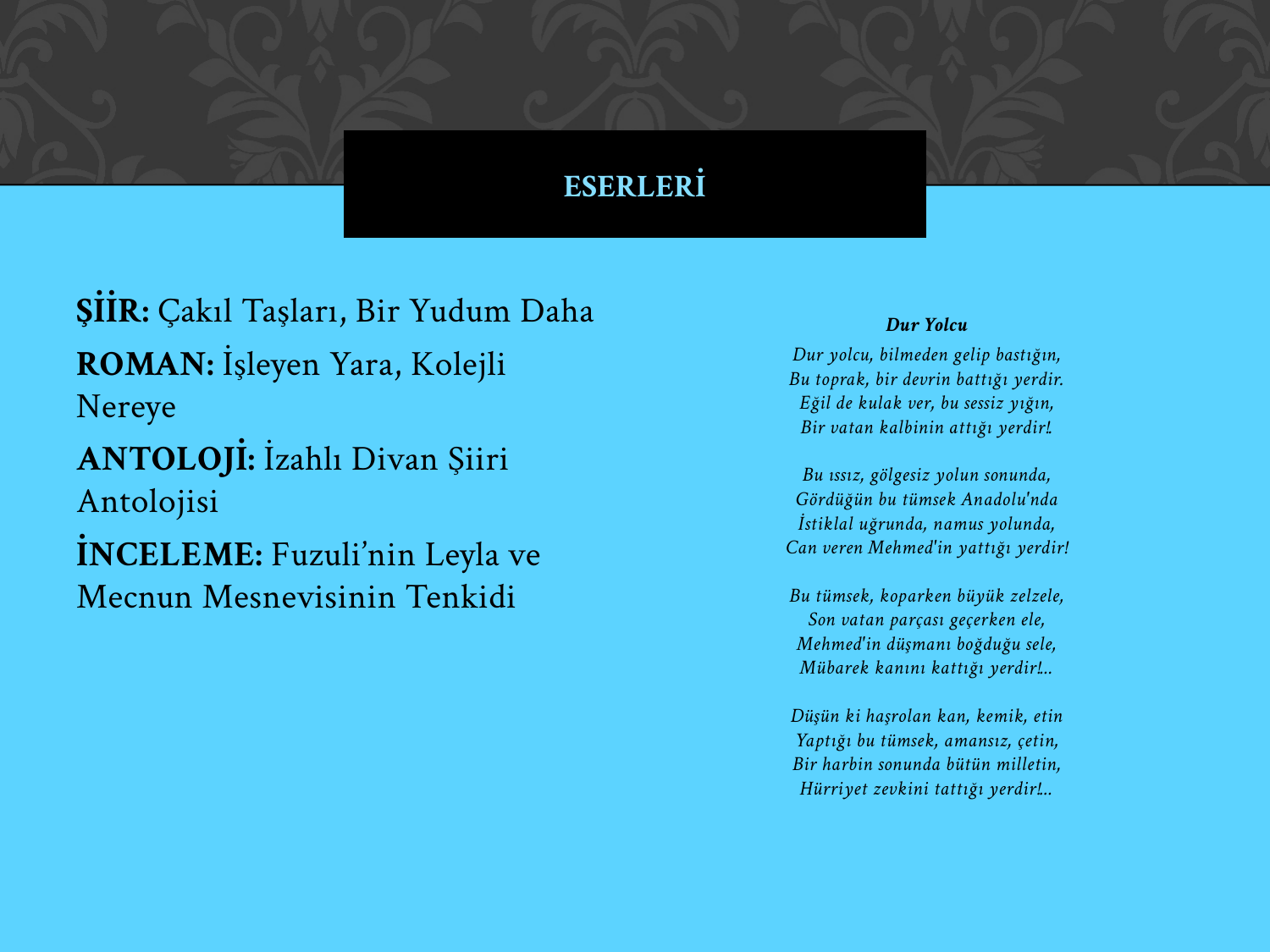

# ESERLERİ
ŞİİR: Çakıl Taşları, Bir Yudum Daha
ROMAN: İşleyen Yara, Kolejli Nereye
ANTOLOJİ: İzahlı Divan Şiiri Antolojisi
İNCELEME: Fuzuli’nin Leyla ve Mecnun Mesnevisinin Tenkidi

Dur Yolcu
Dur yolcu, bilmeden gelip bastığın,
Bu toprak, bir devrin battığı yerdir.
Eğil de kulak ver, bu sessiz yığın,
Bir vatan kalbinin attığı yerdir!.
Bu ıssız, gölgesiz yolun sonunda,
Gördüğün bu tümsek Anadolu'nda
İstiklal uğrunda, namus yolunda,
Can veren Mehmed'in yattığı yerdir!
Bu tümsek, koparken büyük zelzele,
Son vatan parçası geçerken ele,
Mehmed'in düşmanı boğduğu sele,
Mübarek kanını kattığı yerdir!...
Düşün ki haşrolan kan, kemik, etin
Yaptığı bu tümsek, amansız, çetin,
Bir harbin sonunda bütün milletin,
Hürriyet zevkini tattığı yerdir!...